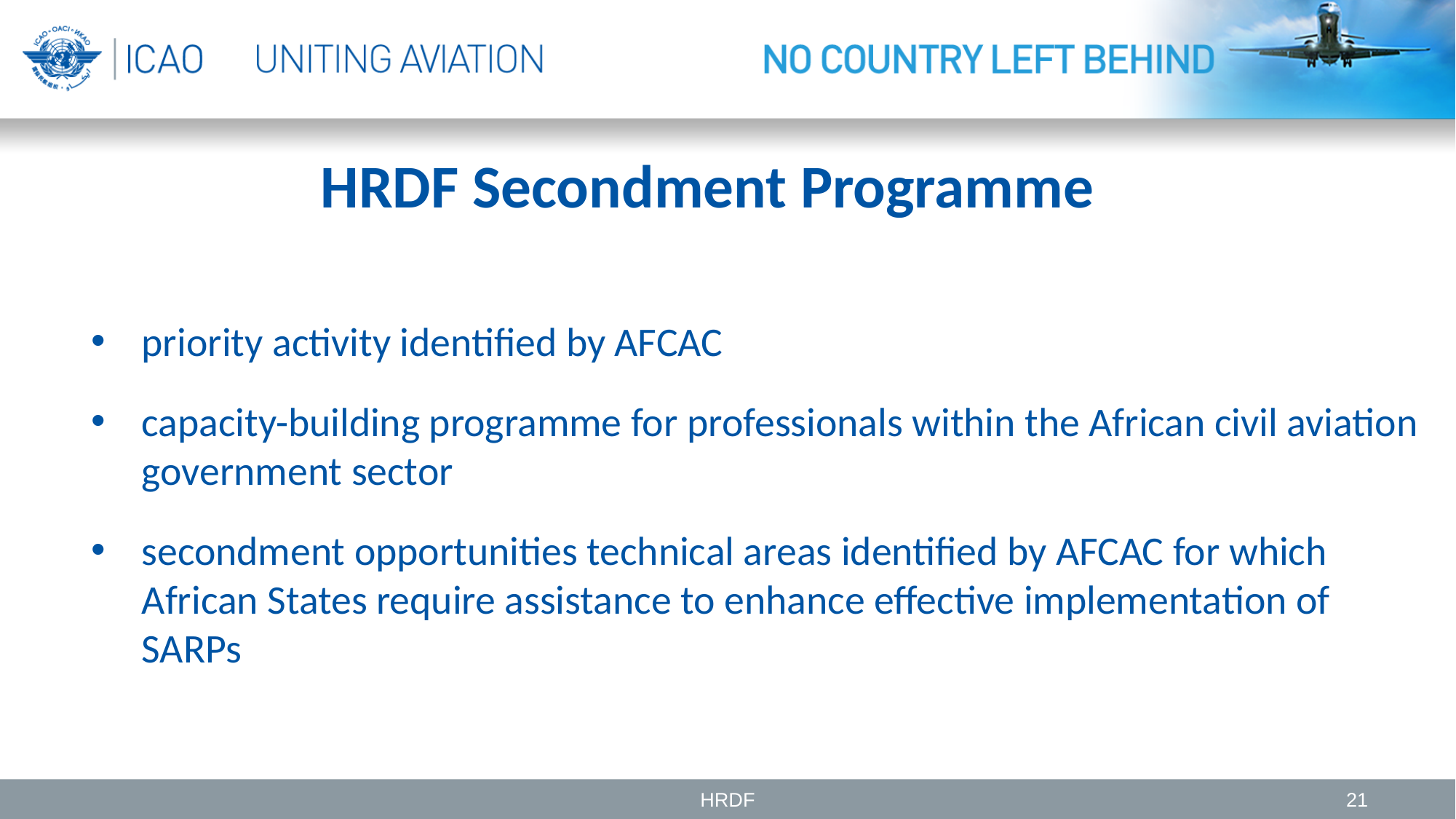

# HRDF Secondment Programme
priority activity identified by AFCAC
capacity-building programme for professionals within the African civil aviation government sector
secondment opportunities technical areas identified by AFCAC for which African States require assistance to enhance effective implementation of SARPs

HRDF
21